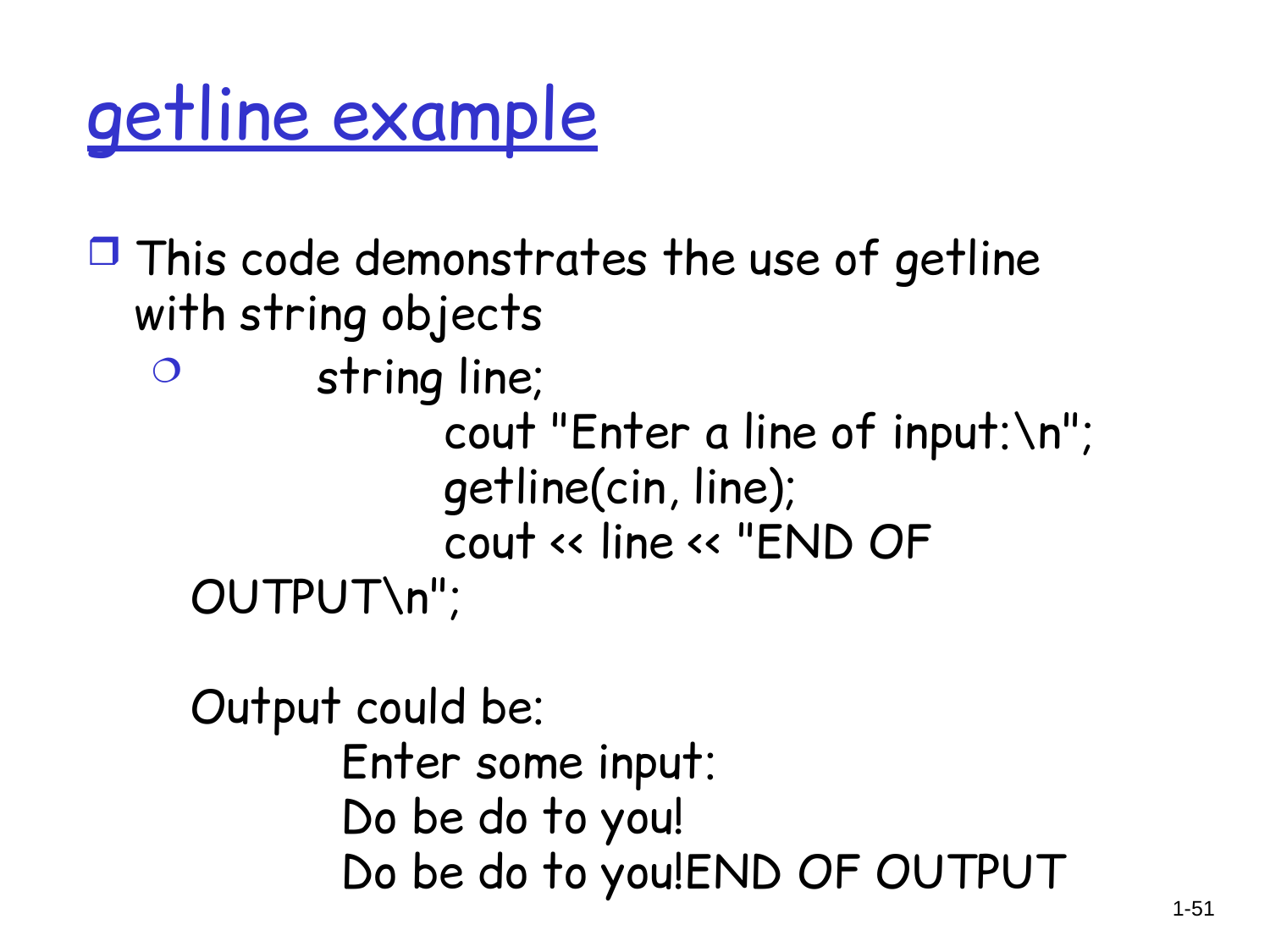

# getline example
This code demonstrates the use of getline with string objects
   	string line;
		cout "Enter a line of input:\n";
		getline(cin, line);
		cout << line << "END OF OUTPUT\n";
Output could be:
           Enter some input:
           Do be do to you!
           Do be do to you!END OF OUTPUT

1-51